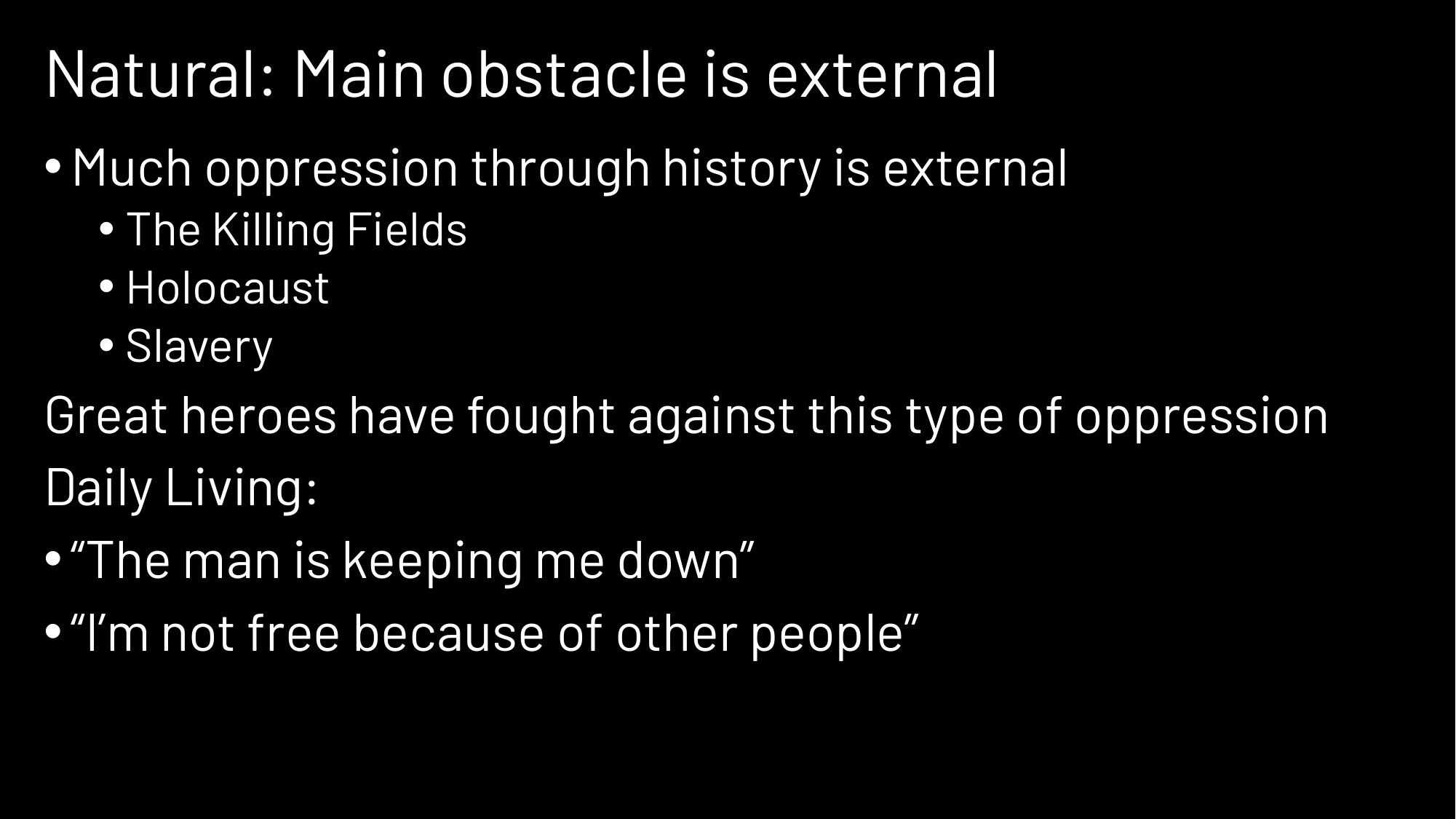

# Natural: Main obstacle is external
Much oppression through history is external
The Killing Fields
Holocaust
Slavery
Great heroes have fought against this type of oppression
Daily Living:
“The man is keeping me down”
“I’m not free because of other people”